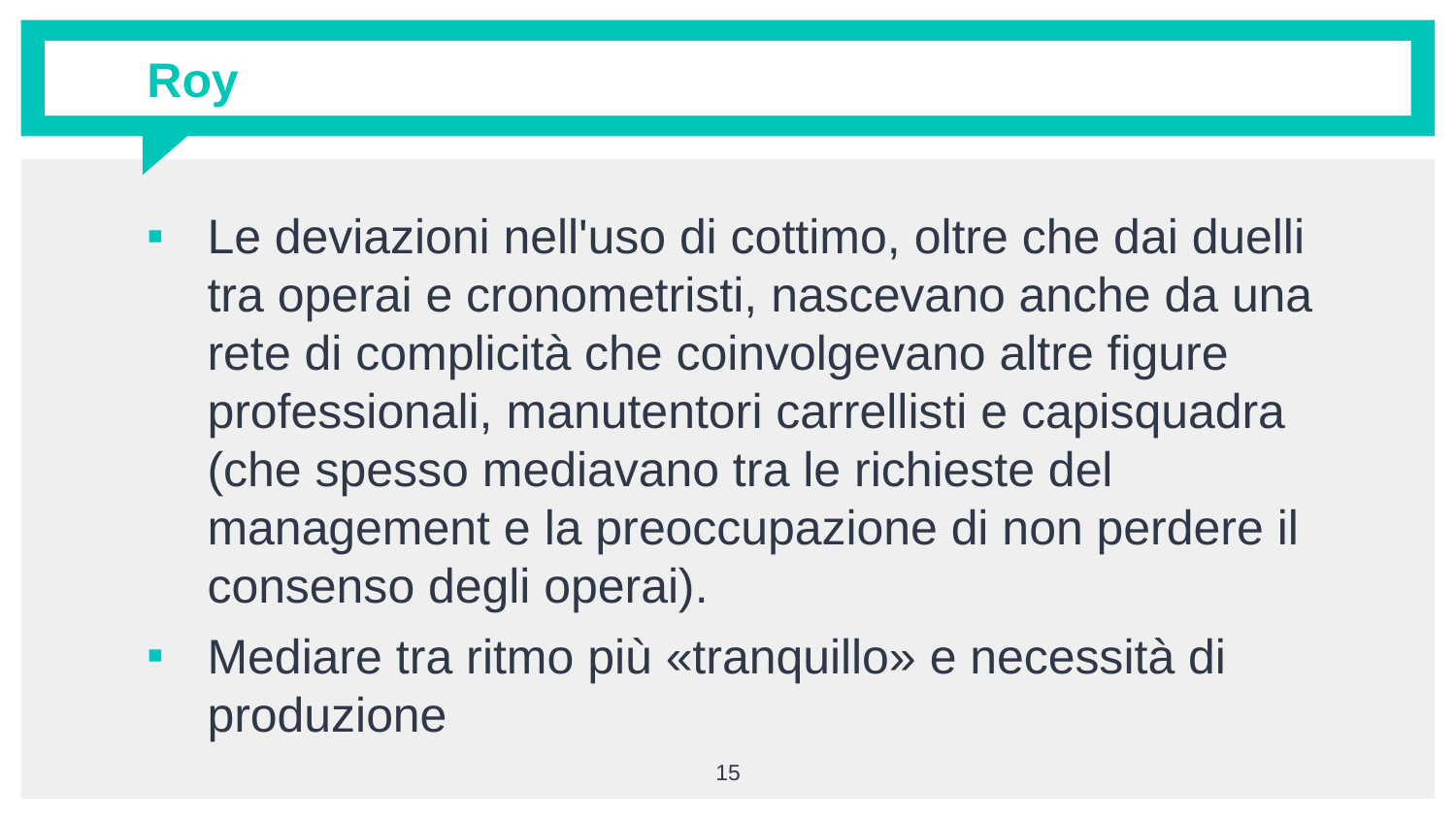

# Roy
Le deviazioni nell'uso di cottimo, oltre che dai duelli tra operai e cronometristi, nascevano anche da una rete di complicità che coinvolgevano altre figure professionali, manutentori carrellisti e capisquadra (che spesso mediavano tra le richieste del management e la preoccupazione di non perdere il consenso degli operai).
Mediare tra ritmo più «tranquillo» e necessità di produzione

15